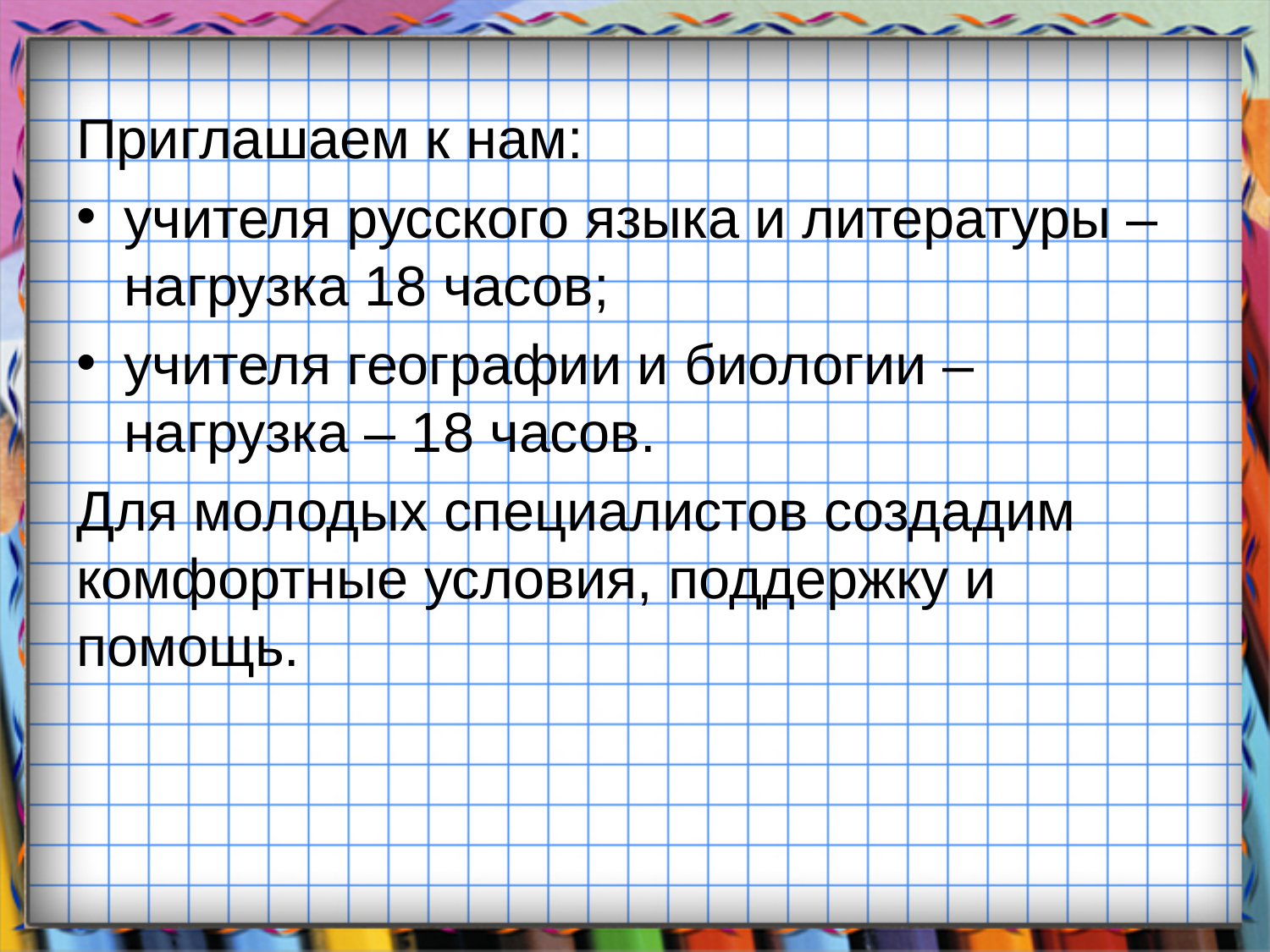

Приглашаем к нам:
учителя русского языка и литературы – нагрузка 18 часов;
учителя географии и биологии – нагрузка – 18 часов.
Для молодых специалистов создадим комфортные условия, поддержку и помощь.